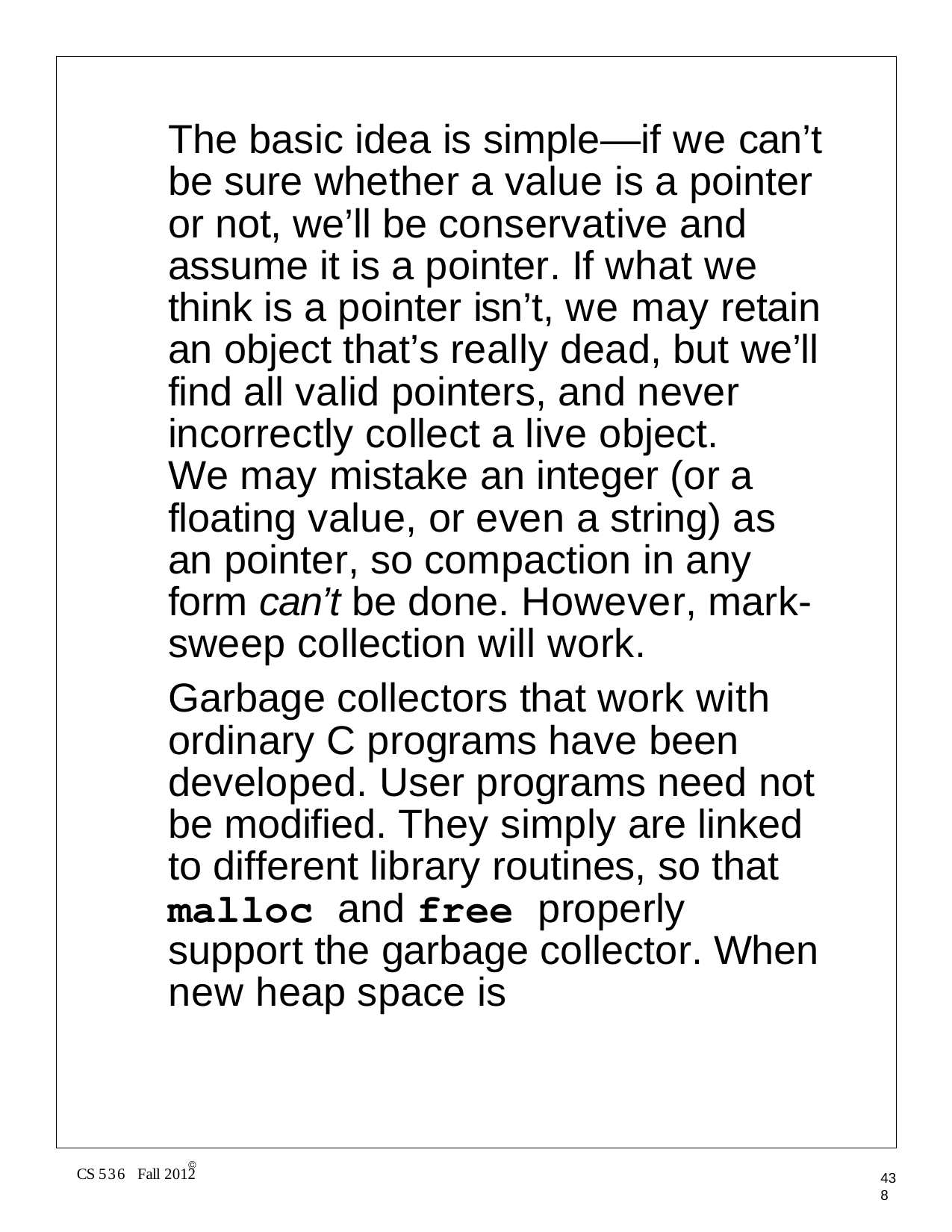

The basic idea is simple—if we can’t be sure whether a value is a pointer or not, we’ll be conservative and assume it is a pointer. If what we think is a pointer isn’t, we may retain an object that’s really dead, but we’ll find all valid pointers, and never incorrectly collect a live object.
We may mistake an integer (or a floating value, or even a string) as an pointer, so compaction in any form can’t be done. However, mark-sweep collection will work.
Garbage collectors that work with ordinary C programs have been developed. User programs need not be modified. They simply are linked to different library routines, so that malloc and free properly support the garbage collector. When new heap space is
©
CS 536  Fall 2012
438